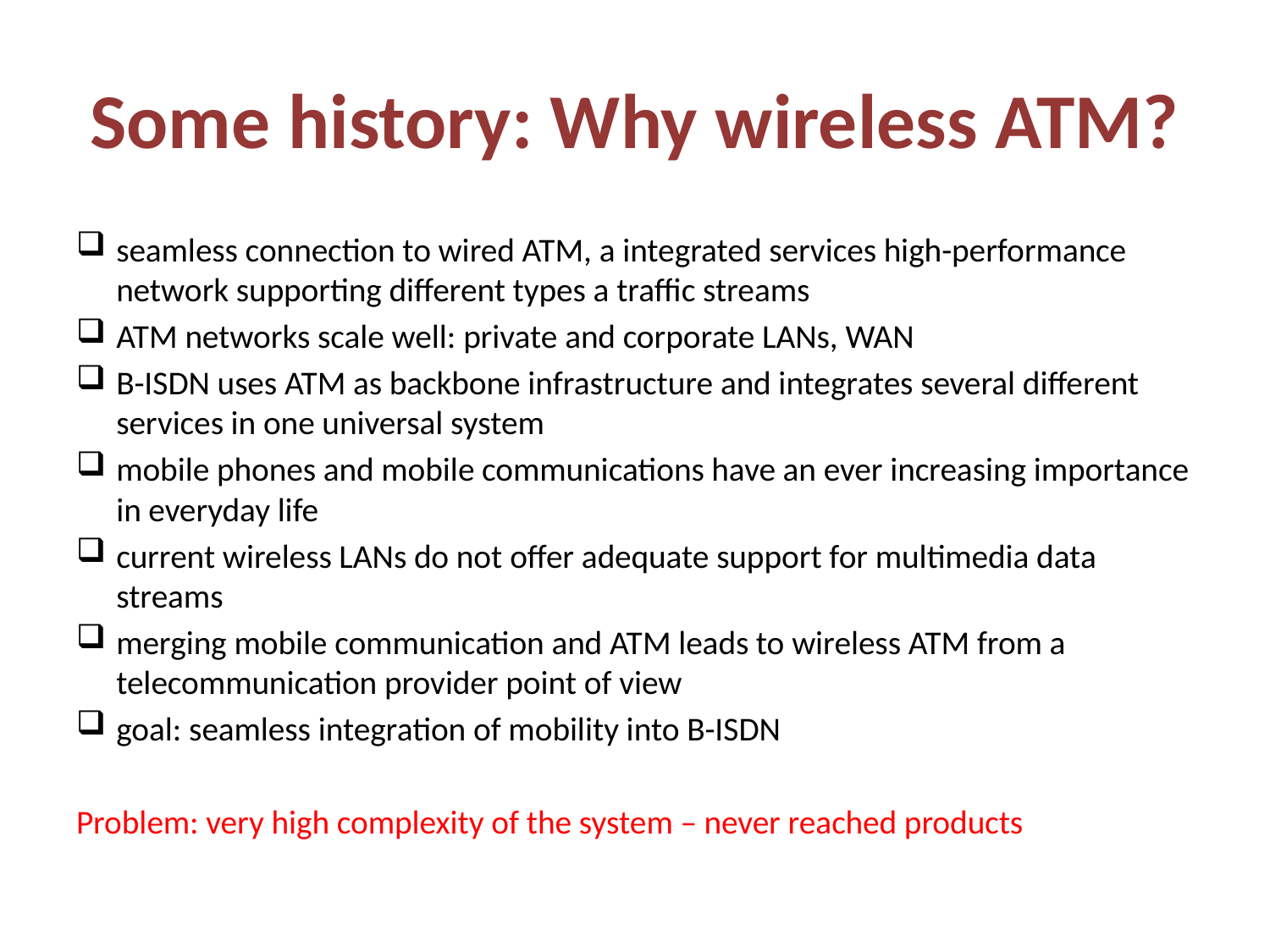

# Some history: Why wireless ATM?
seamless connection to wired ATM, a integrated services high-performance network supporting different types a traffic streams
ATM networks scale well: private and corporate LANs, WAN
B-ISDN uses ATM as backbone infrastructure and integrates several different services in one universal system
mobile phones and mobile communications have an ever increasing importance in everyday life
current wireless LANs do not offer adequate support for multimedia data streams
merging mobile communication and ATM leads to wireless ATM from a telecommunication provider point of view
goal: seamless integration of mobility into B-ISDN

Problem: very high complexity of the system – never reached products